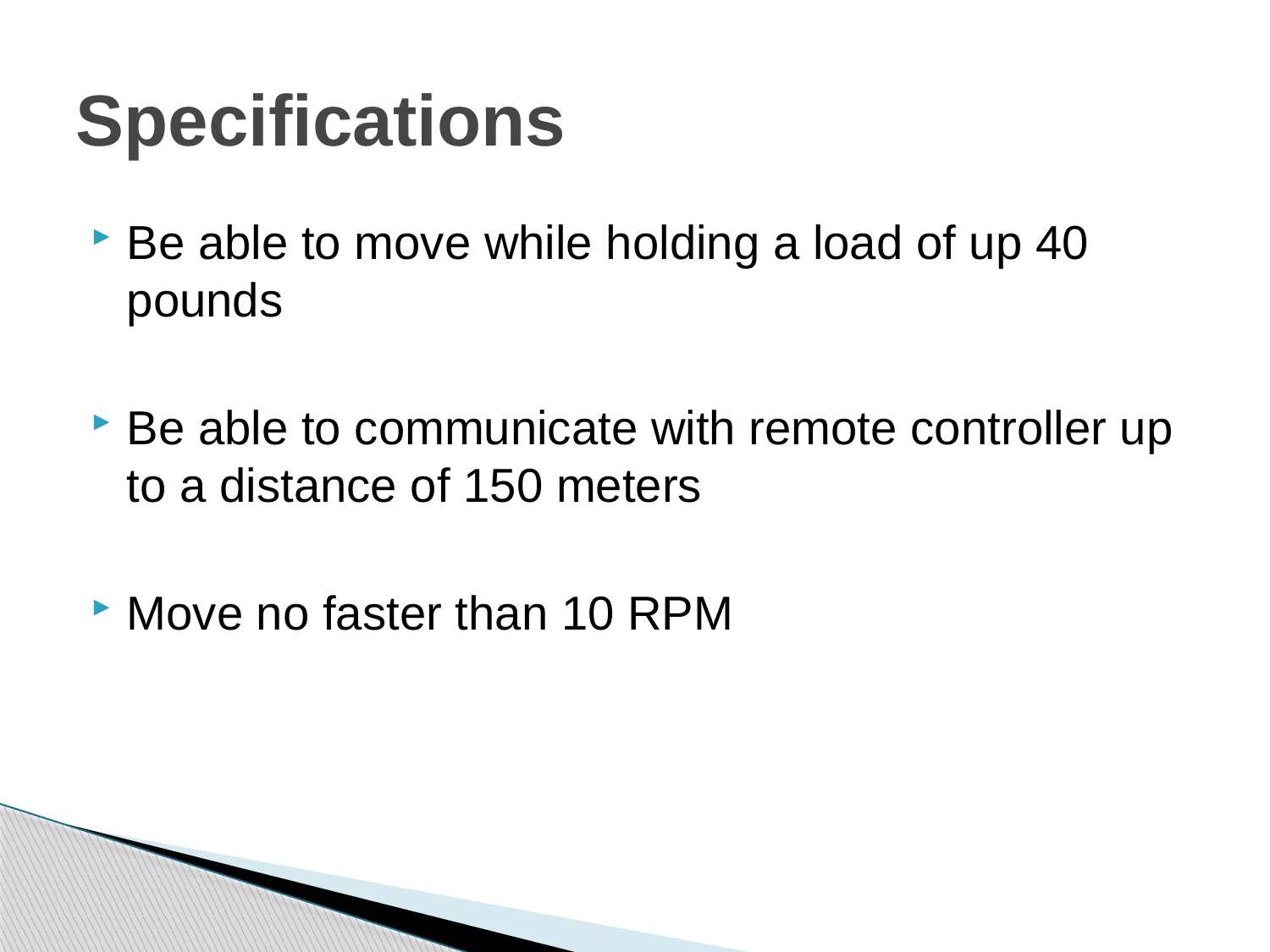

# Specifications
Be able to move while holding a load of up 40 pounds

Be able to communicate with remote controller up to a distance of 150 meters

Move no faster than 10 RPM